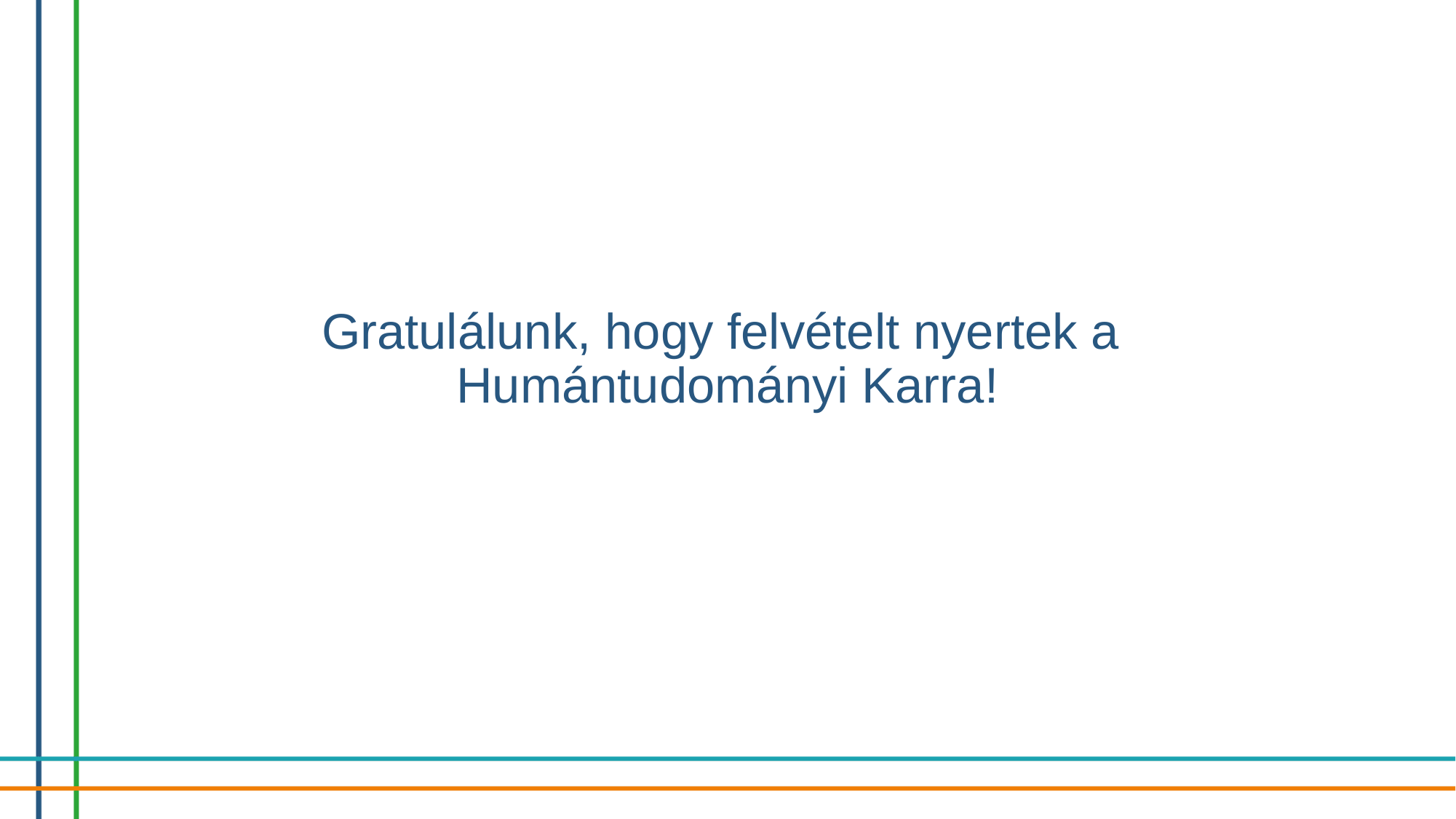

# Gratulálunk, hogy felvételt nyertek a
Humántudományi Karra!